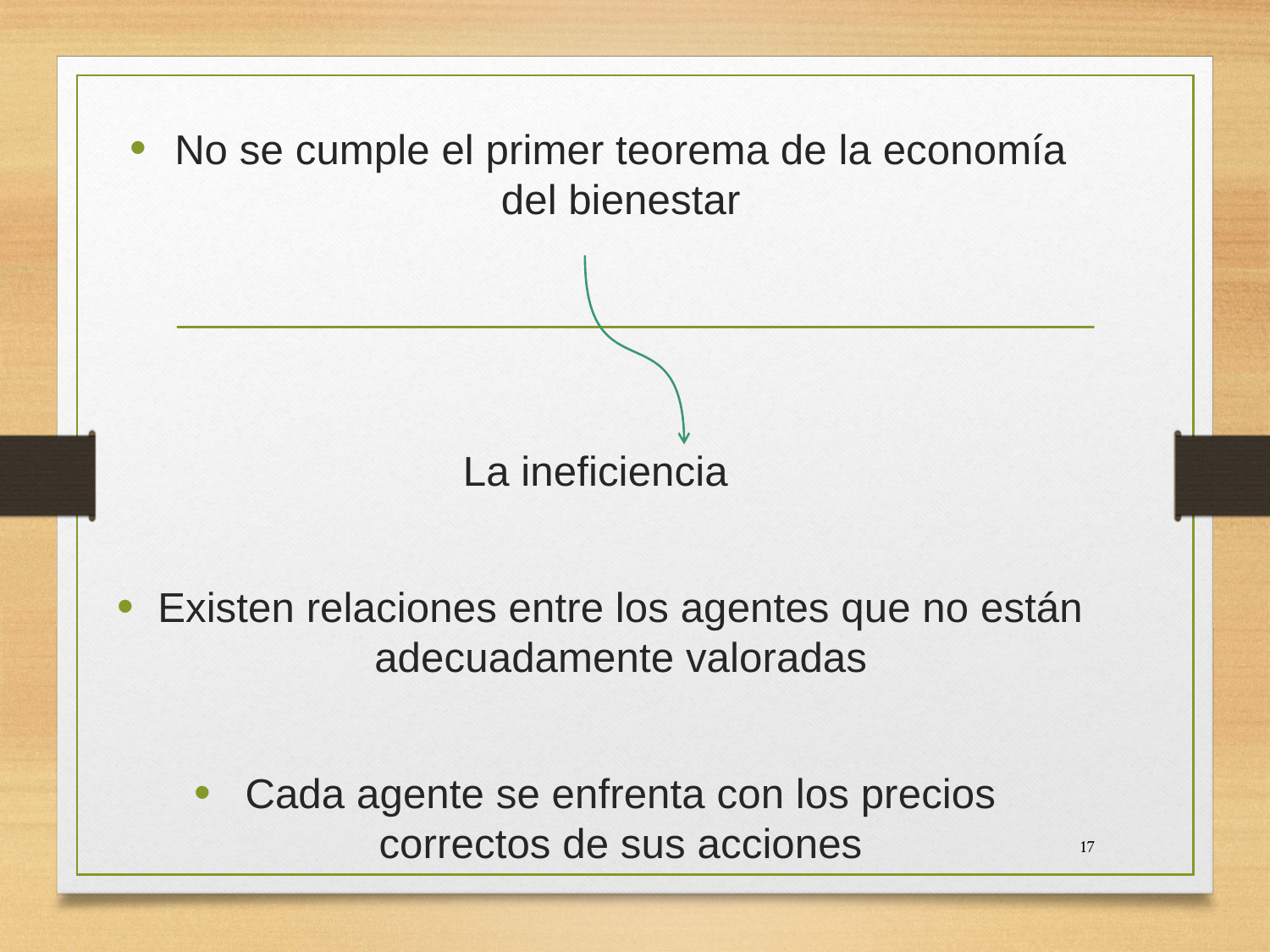

No se cumple el primer teorema de la economía del bienestar

La ineficiencia

Existen relaciones entre los agentes que no están adecuadamente valoradas

Cada agente se enfrenta con los precios correctos de sus acciones

17